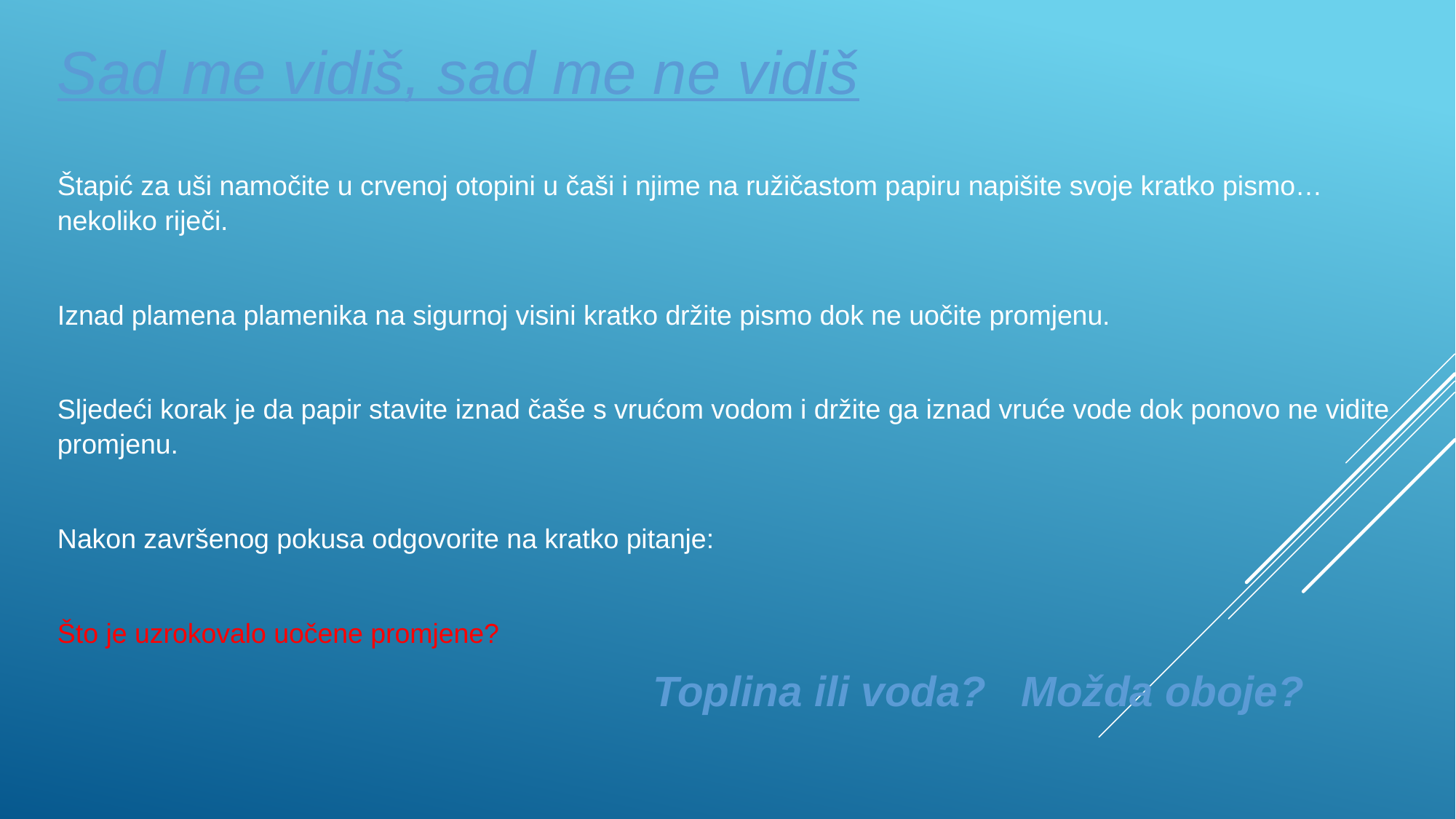

Sad me vidiš, sad me ne vidiš

Štapić za uši namočite u crvenoj otopini u čaši i njime na ružičastom papiru napišite svoje kratko pismo…nekoliko riječi.

Iznad plamena plamenika na sigurnoj visini kratko držite pismo dok ne uočite promjenu.

Sljedeći korak je da papir stavite iznad čaše s vrućom vodom i držite ga iznad vruće vode dok ponovo ne vidite promjenu.

Nakon završenog pokusa odgovorite na kratko pitanje:

Što je uzrokovalo uočene promjene?
                                                                              Toplina ili voda?   Možda oboje?